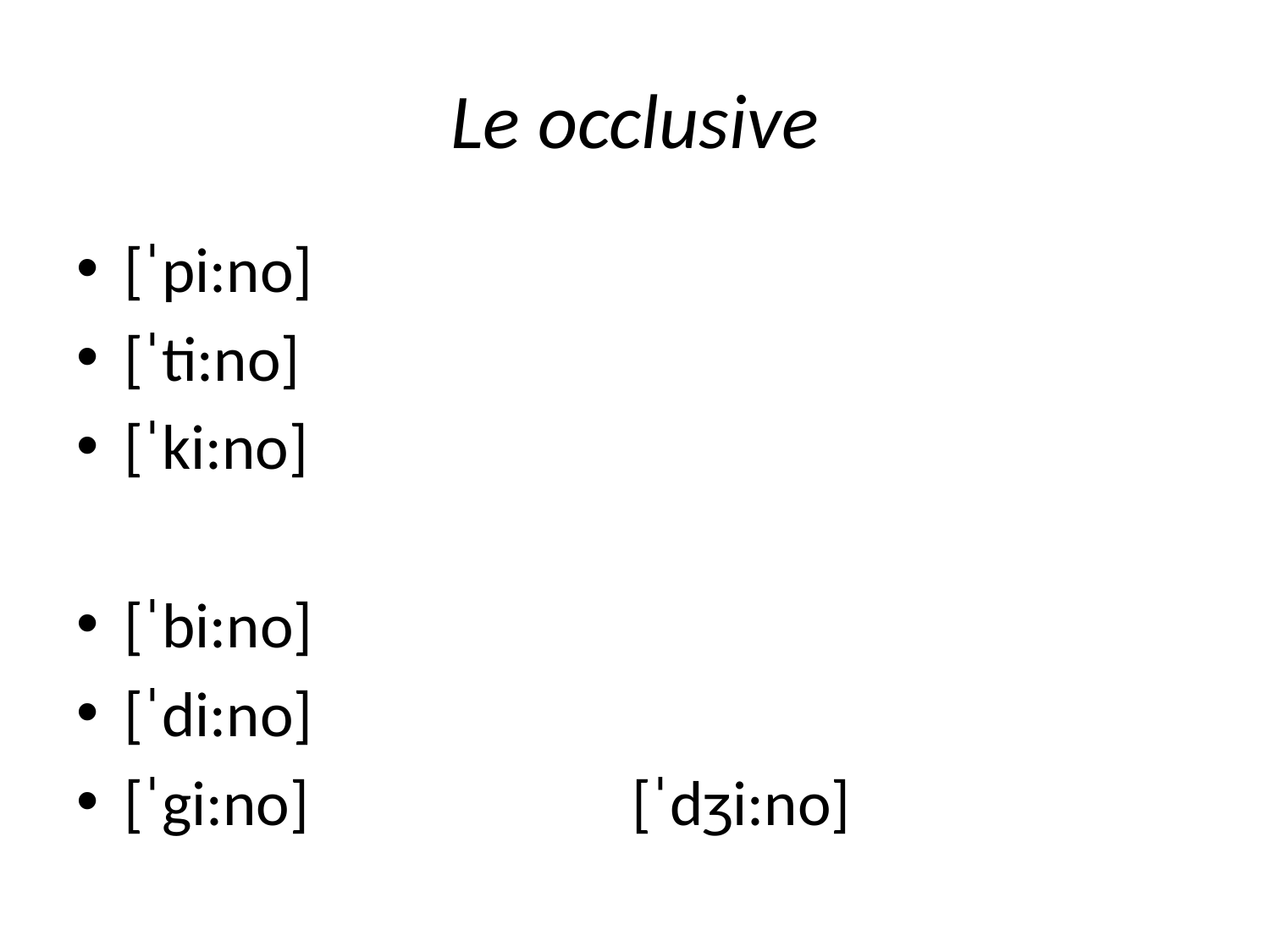

# Le occlusive
[ˈpi:no]
[ˈti:no]
[ˈki:no]

[ˈbi:no]
[ˈdi:no]
[ˈgi:no]			[ˈdʒi:no]